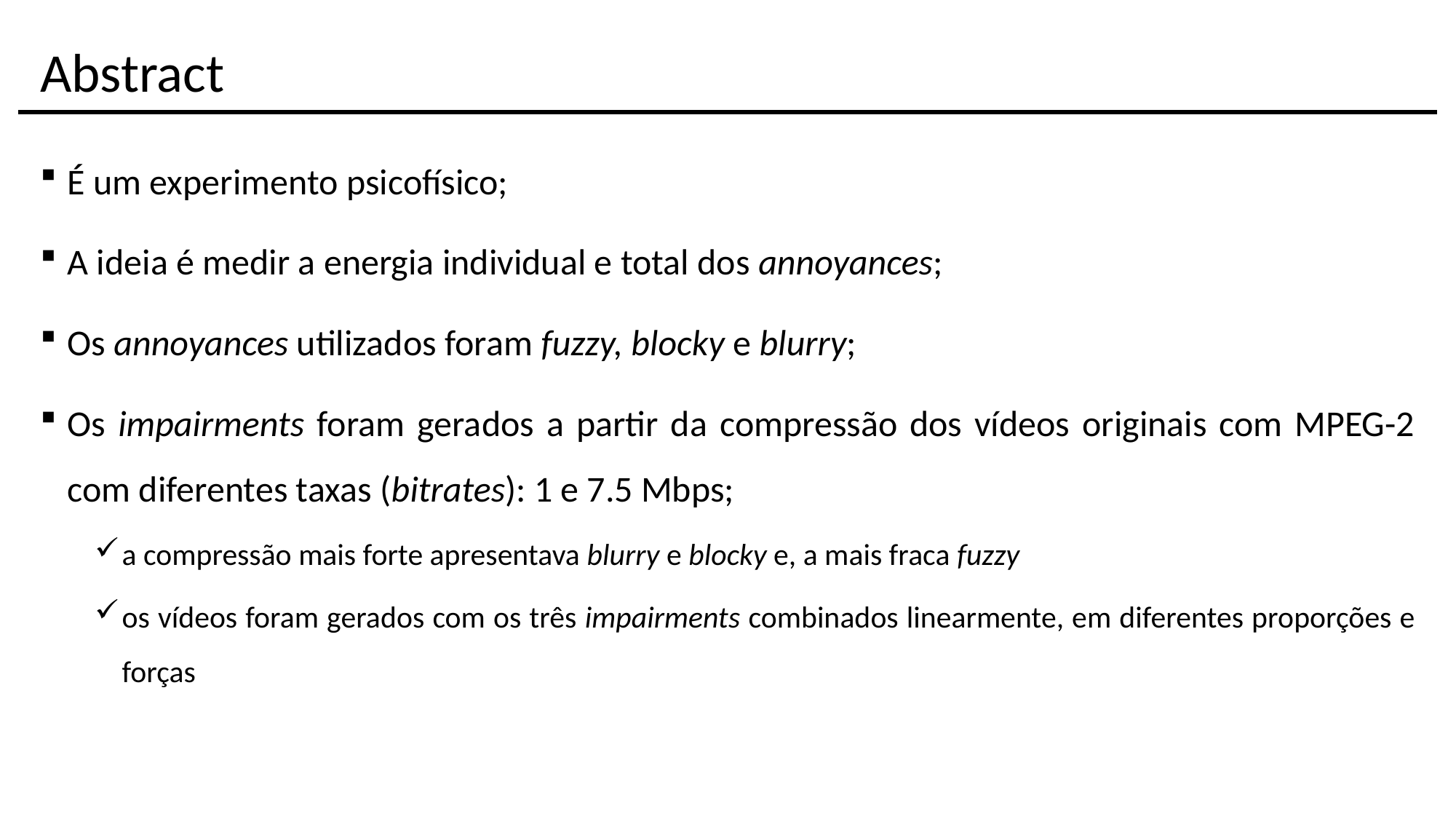

# Abstract
É um experimento psicofísico;
A ideia é medir a energia individual e total dos annoyances;
Os annoyances utilizados foram fuzzy, blocky e blurry;
Os impairments foram gerados a partir da compressão dos vídeos originais com MPEG-2 com diferentes taxas (bitrates): 1 e 7.5 Mbps;
a compressão mais forte apresentava blurry e blocky e, a mais fraca fuzzy
os vídeos foram gerados com os três impairments combinados linearmente, em diferentes proporções e forças